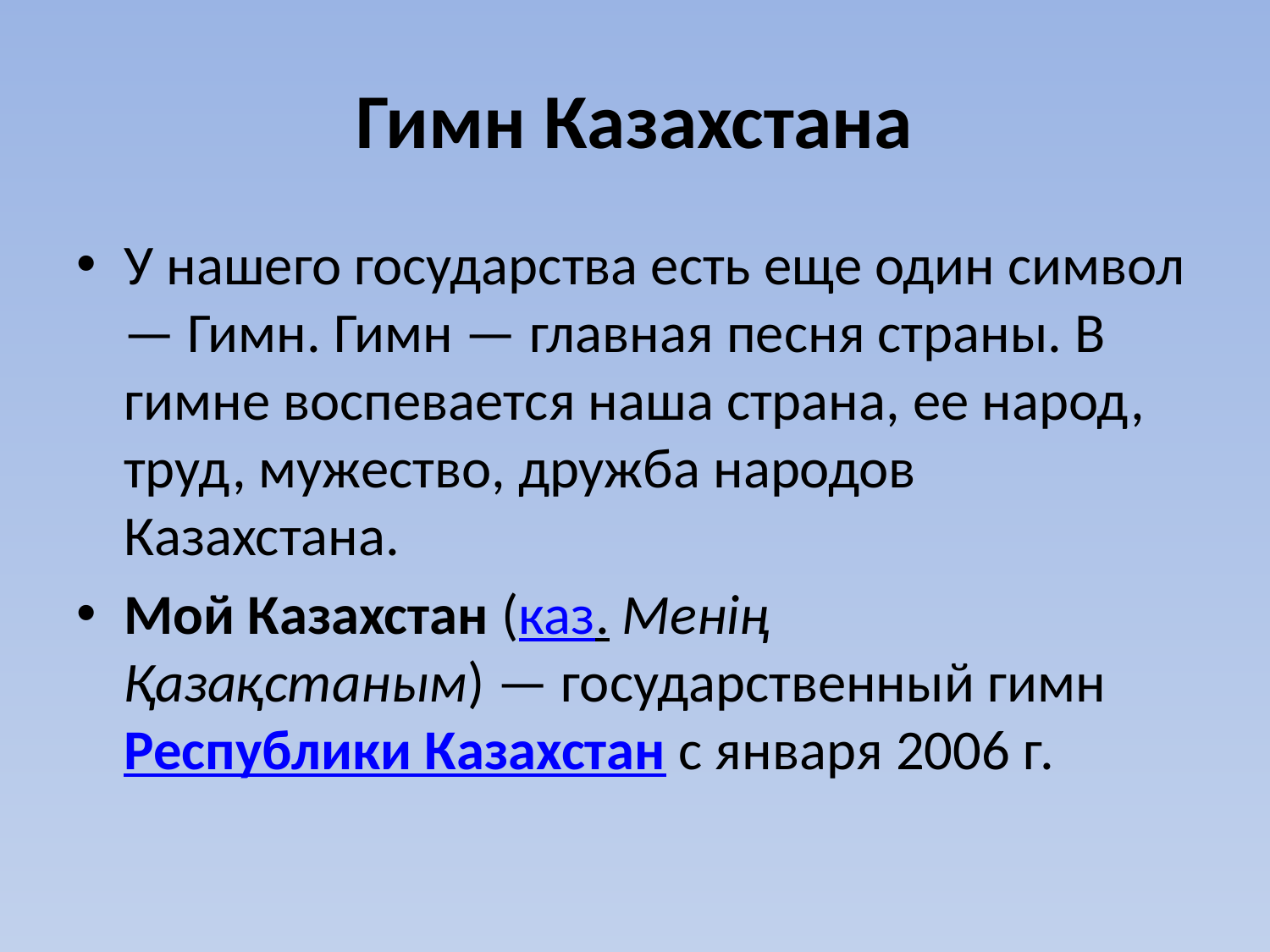

# Гимн Казахстана
У нашего государства есть еще один символ — Гимн. Гимн — главная песня страны. В гимне воспевается наша страна, ее народ, труд, мужество, дружба народов Казахстана.
Мой Казахстан (каз. Менің Қазақстаным) — государственный гимн Республики Казахстан с января 2006 г.